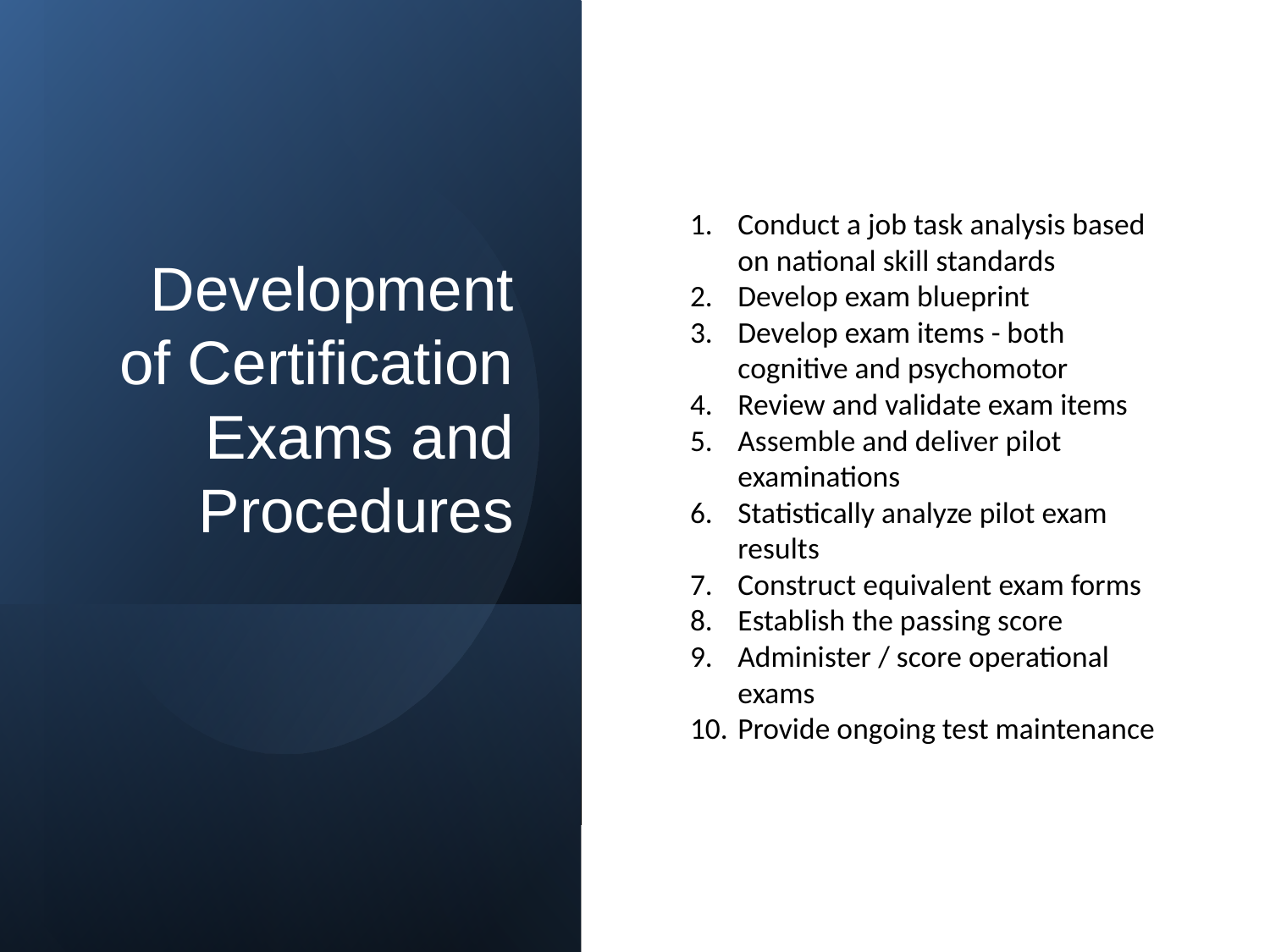

# Development of Certification Exams and Procedures
Conduct a job task analysis based on national skill standards
Develop exam blueprint
Develop exam items - both cognitive and psychomotor
Review and validate exam items
Assemble and deliver pilot examinations
Statistically analyze pilot exam results
Construct equivalent exam forms
Establish the passing score
Administer / score operational exams
Provide ongoing test maintenance